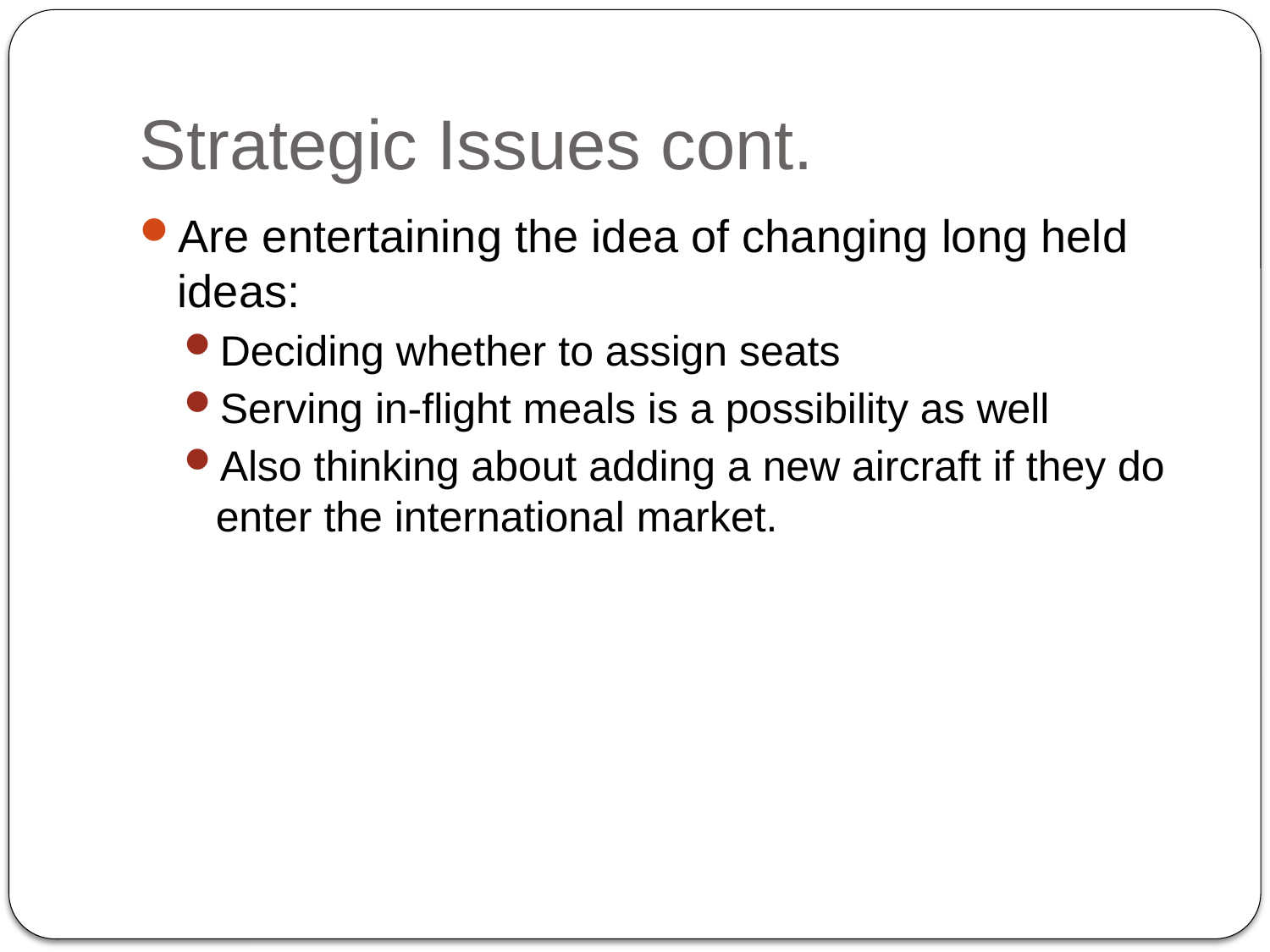

# Strategic Issues cont.
Are entertaining the idea of changing long held ideas:
Deciding whether to assign seats
Serving in-flight meals is a possibility as well
Also thinking about adding a new aircraft if they do enter the international market.